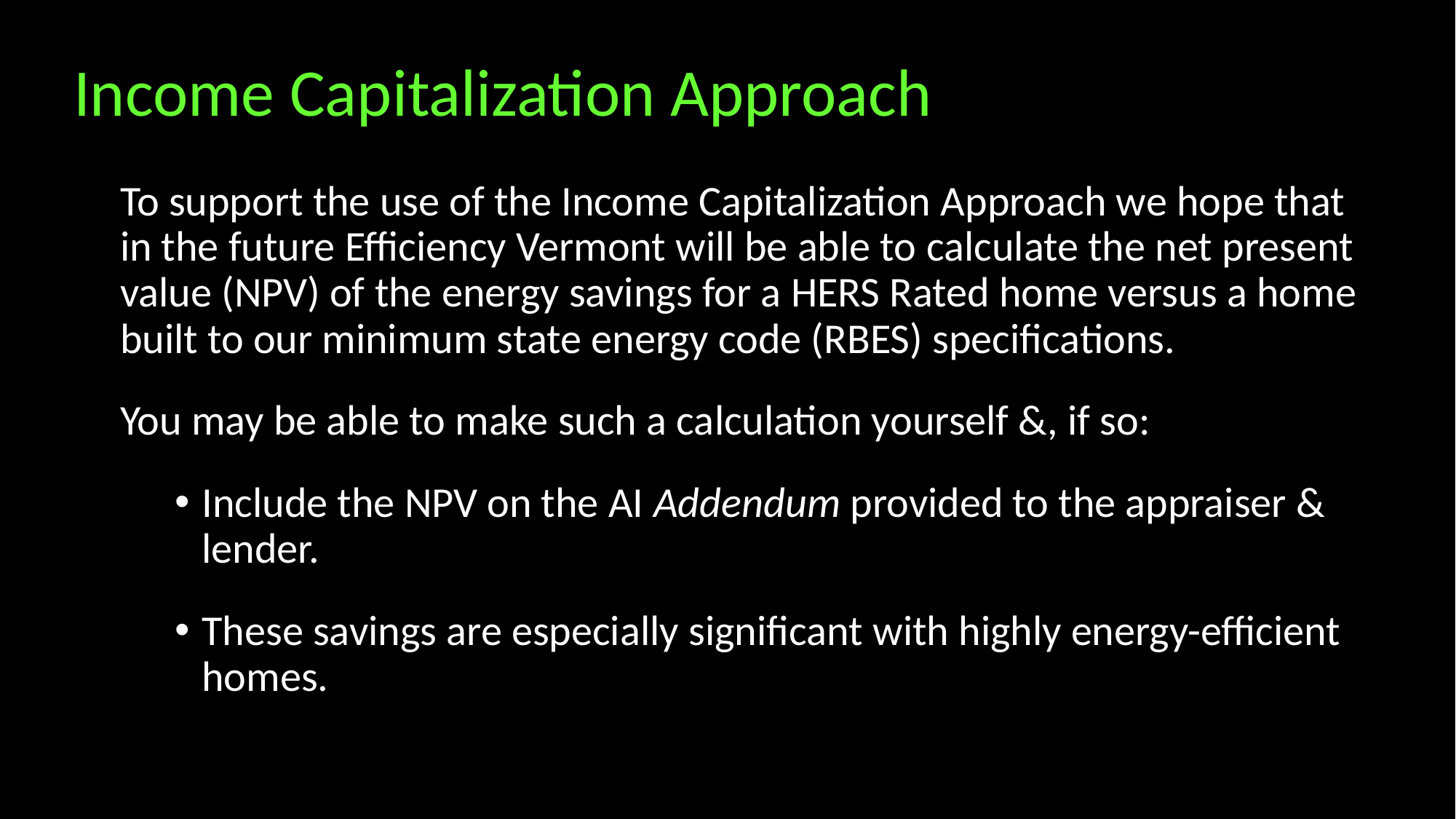

# Income Capitalization Approach
To support the use of the Income Capitalization Approach we hope that in the future Efficiency Vermont will be able to calculate the net present value (NPV) of the energy savings for a HERS Rated home versus a home built to our minimum state energy code (RBES) specifications.
You may be able to make such a calculation yourself &, if so:
Include the NPV on the AI Addendum provided to the appraiser & lender.
These savings are especially significant with highly energy-efficient homes.